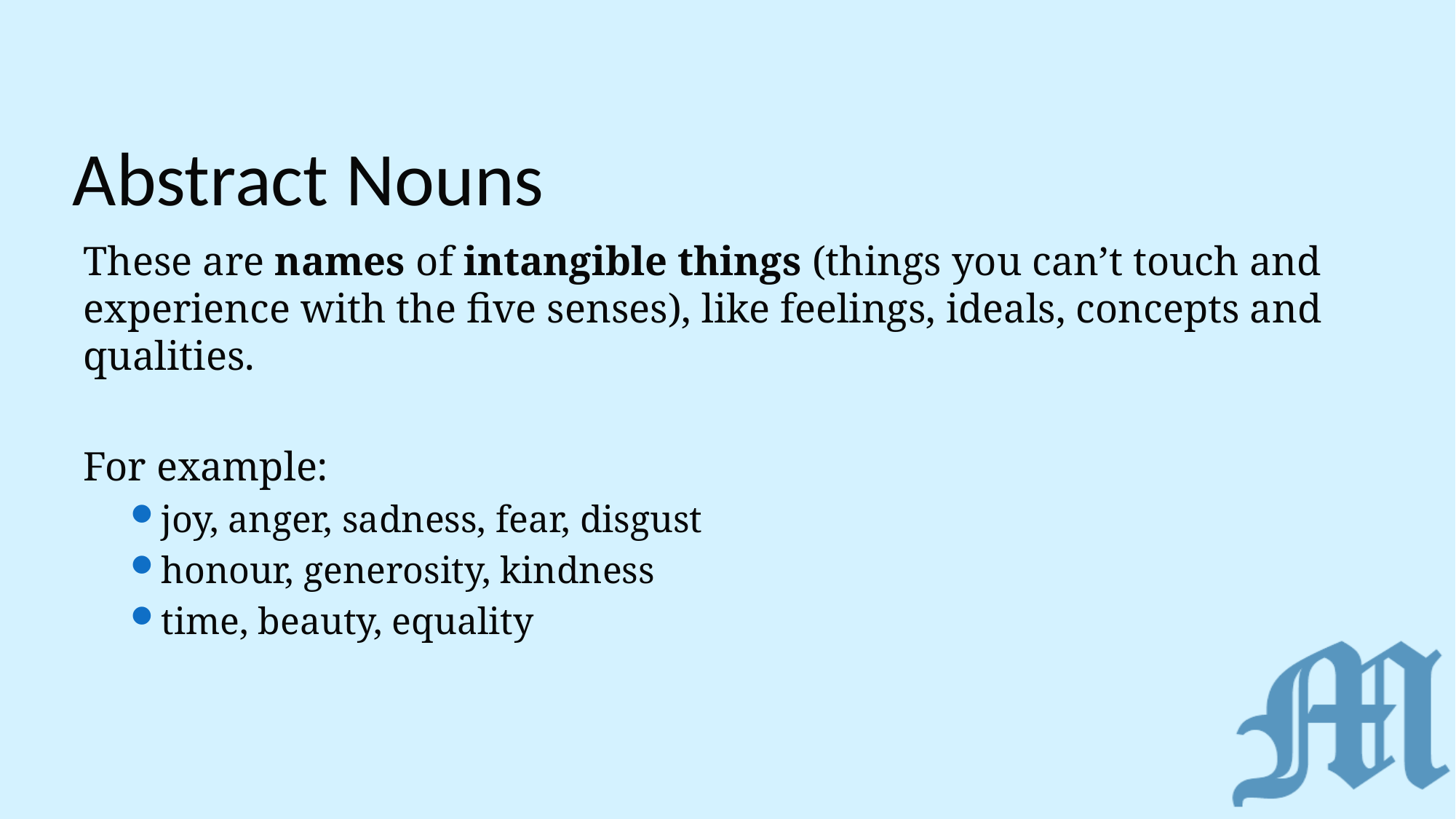

# Abstract Nouns
These are names of intangible things (things you can’t touch and experience with the five senses), like feelings, ideals, concepts and qualities.

For example:
joy, anger, sadness, fear, disgust
honour, generosity, kindness
time, beauty, equality